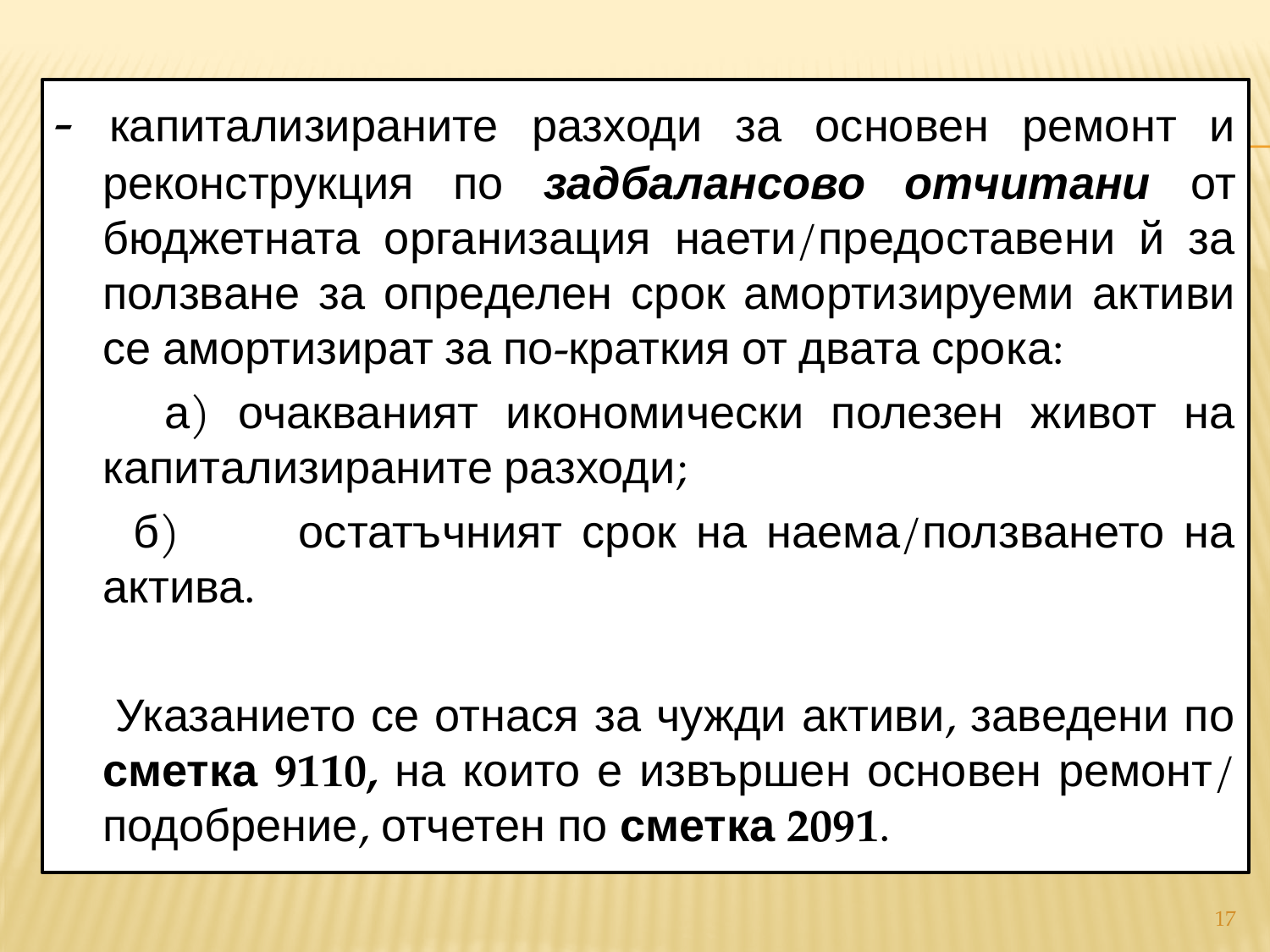

#
- капитализираните разходи за основен ремонт и реконструкция по задбалансово отчитани от бюджетната организация наети/предоставени й за ползване за определен срок амортизируеми активи се амортизират за по-краткия от двата срока:
    а) очакваният икономически полезен живот на капитализираните разходи;
    б)      остатъчният срок на наема/ползването на актива.

    Указанието се отнася за чужди активи, заведени по сметка 9110, на които е извършен основен ремонт/ подобрение, отчетен по сметка 2091.
17